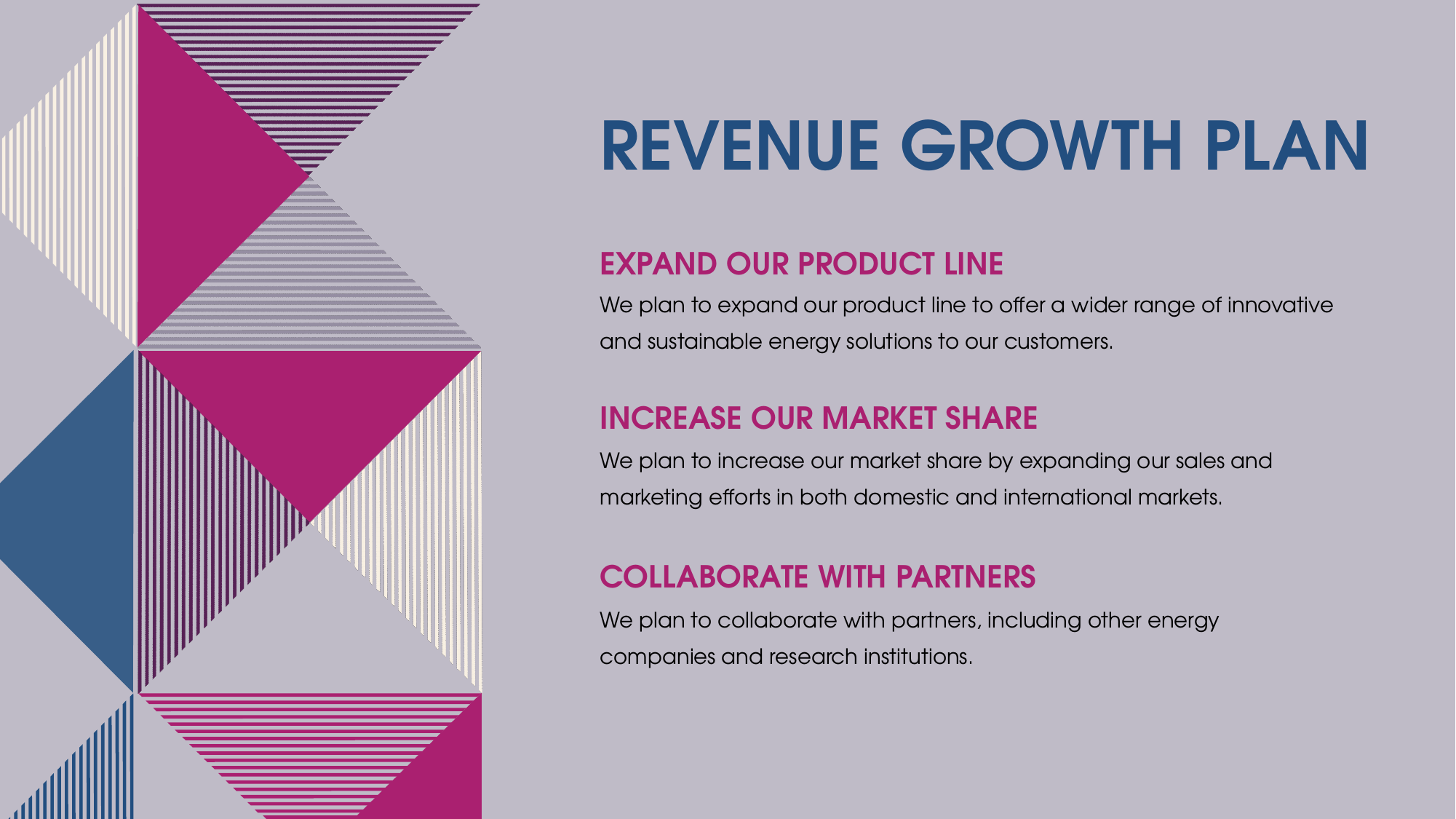

# Revenue Growth Plan
Expand our Product Line
We plan to expand our product line to offer a wider range of innovative and sustainable energy solutions to our customers.
Increase our Market Share
We plan to increase our market share by expanding our sales and marketing efforts in both domestic and international markets.
Collaborate with Partners
We plan to collaborate with partners, including other energy companies and research institutions.